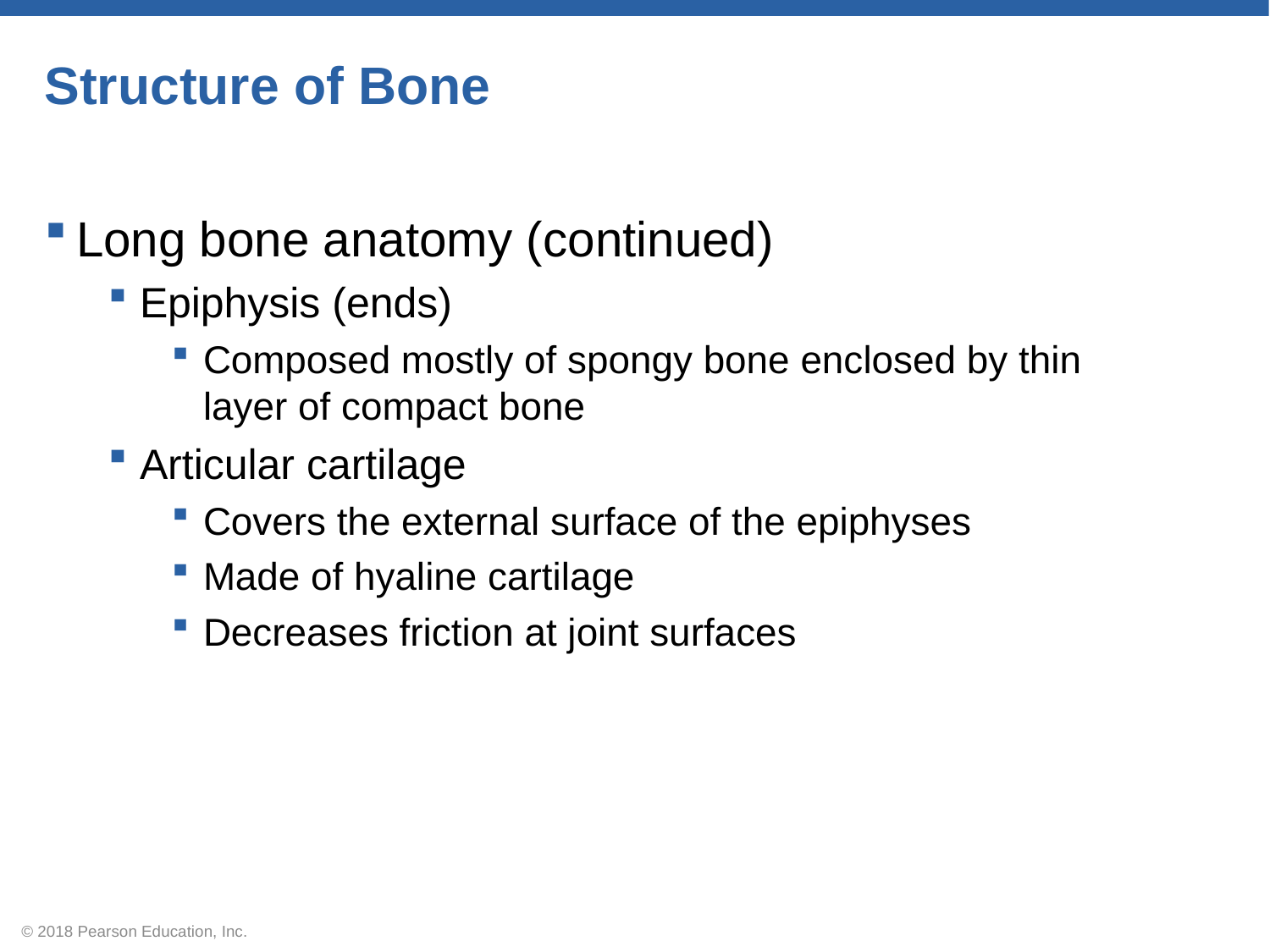

# Structure of Bone
Long bone anatomy (continued)
Epiphysis (ends)
Composed mostly of spongy bone enclosed by thin layer of compact bone
Articular cartilage
Covers the external surface of the epiphyses
Made of hyaline cartilage
Decreases friction at joint surfaces
© 2018 Pearson Education, Inc.